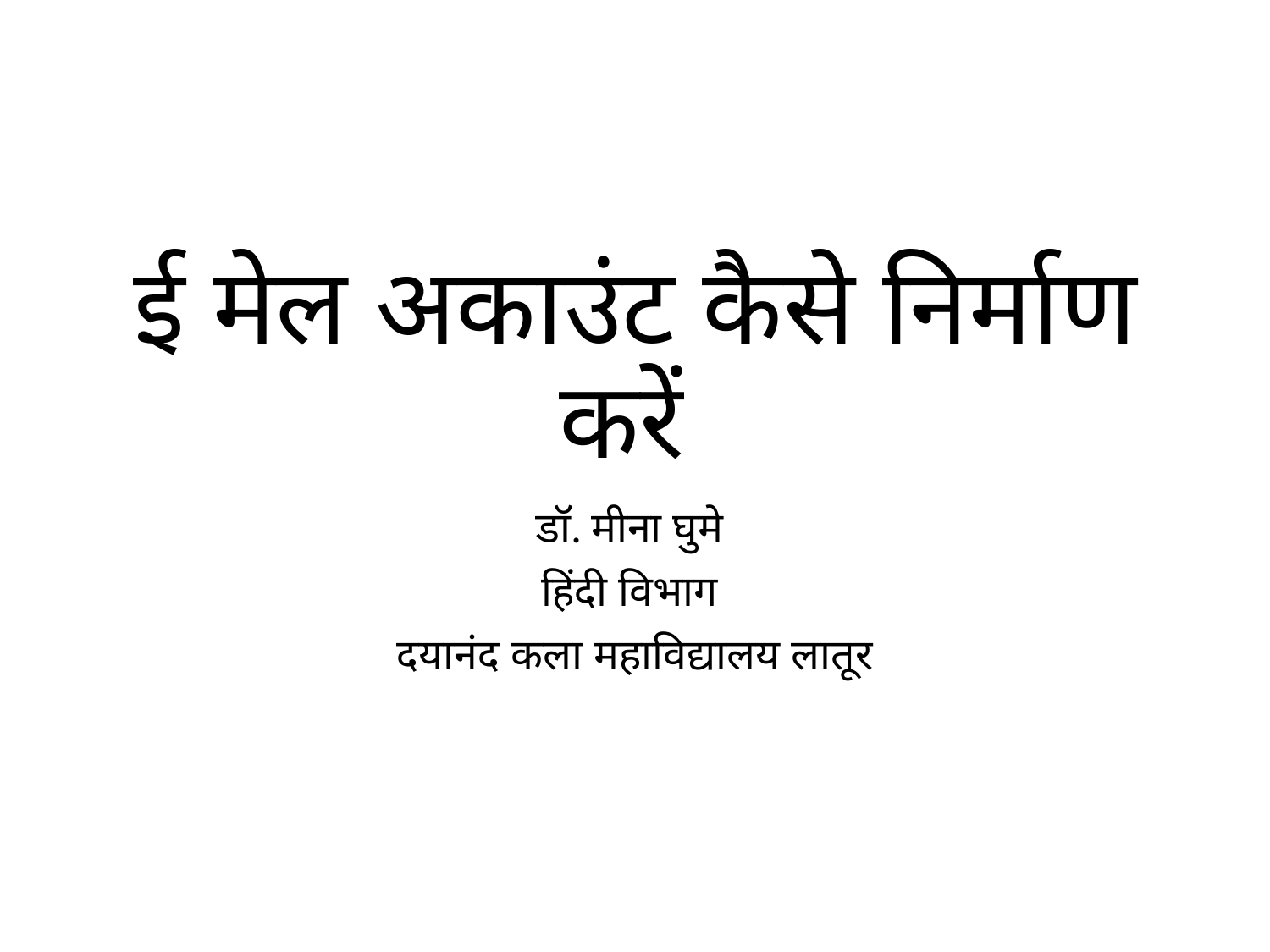

# ई मेल अकाउंट कैसे निर्माण करें
डॉ. मीना घुमे
हिंदी विभाग
दयानंद कला महाविद्यालय लातूर